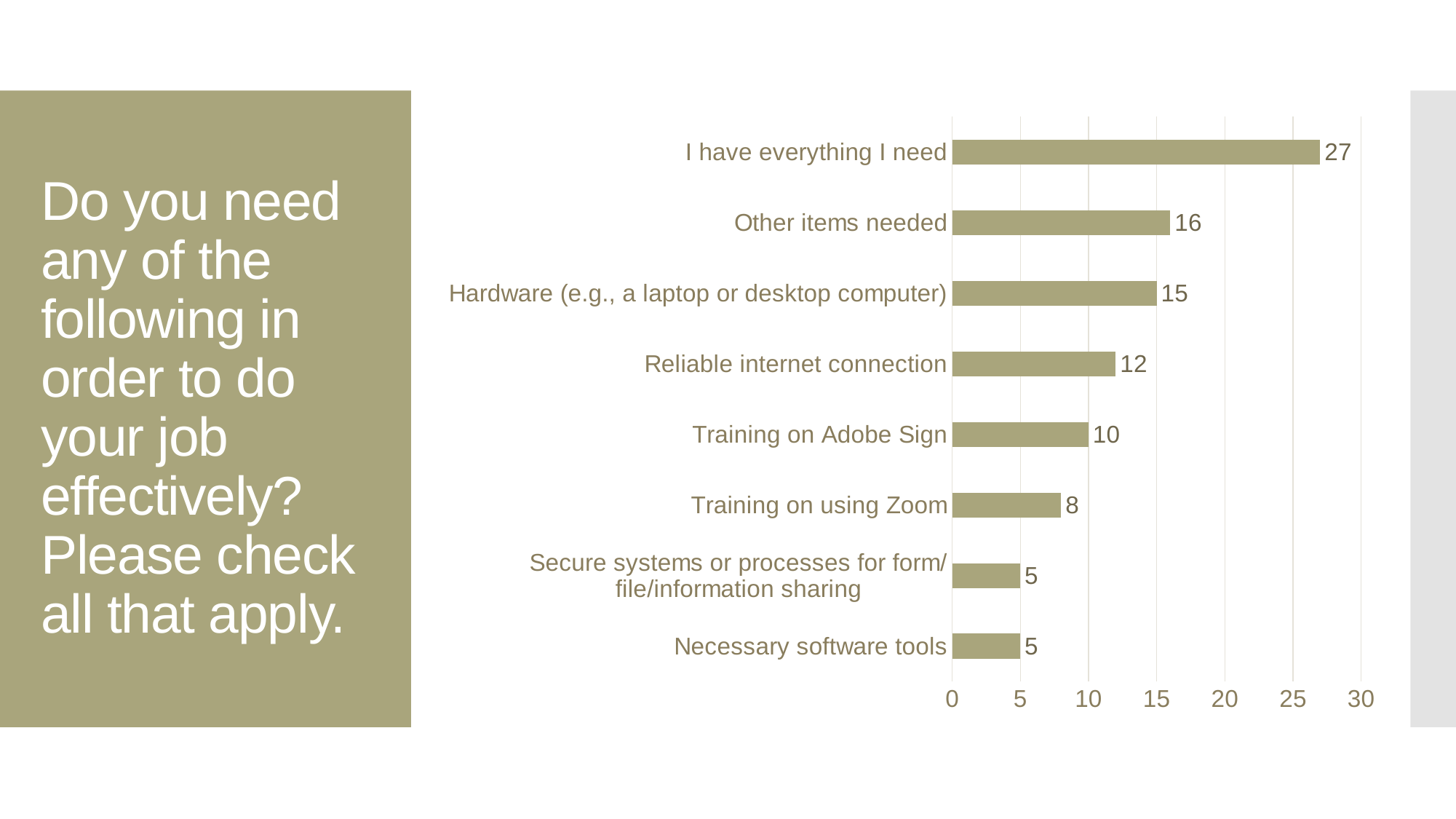

### Chart

| Category |  |
|---|---|
| Necessary software tools | 5.0 |
| Secure systems or processes for form/file/information sharing | 5.0 |
| Training on using Zoom | 8.0 |
| Training on Adobe Sign | 10.0 |
| Reliable internet connection | 12.0 |
| Hardware (e.g., a laptop or desktop computer) | 15.0 |
| Other items needed | 16.0 |
| I have everything I need | 27.0 |
# Do you need any of the following in order to do your job effectively?  Please check all that apply.